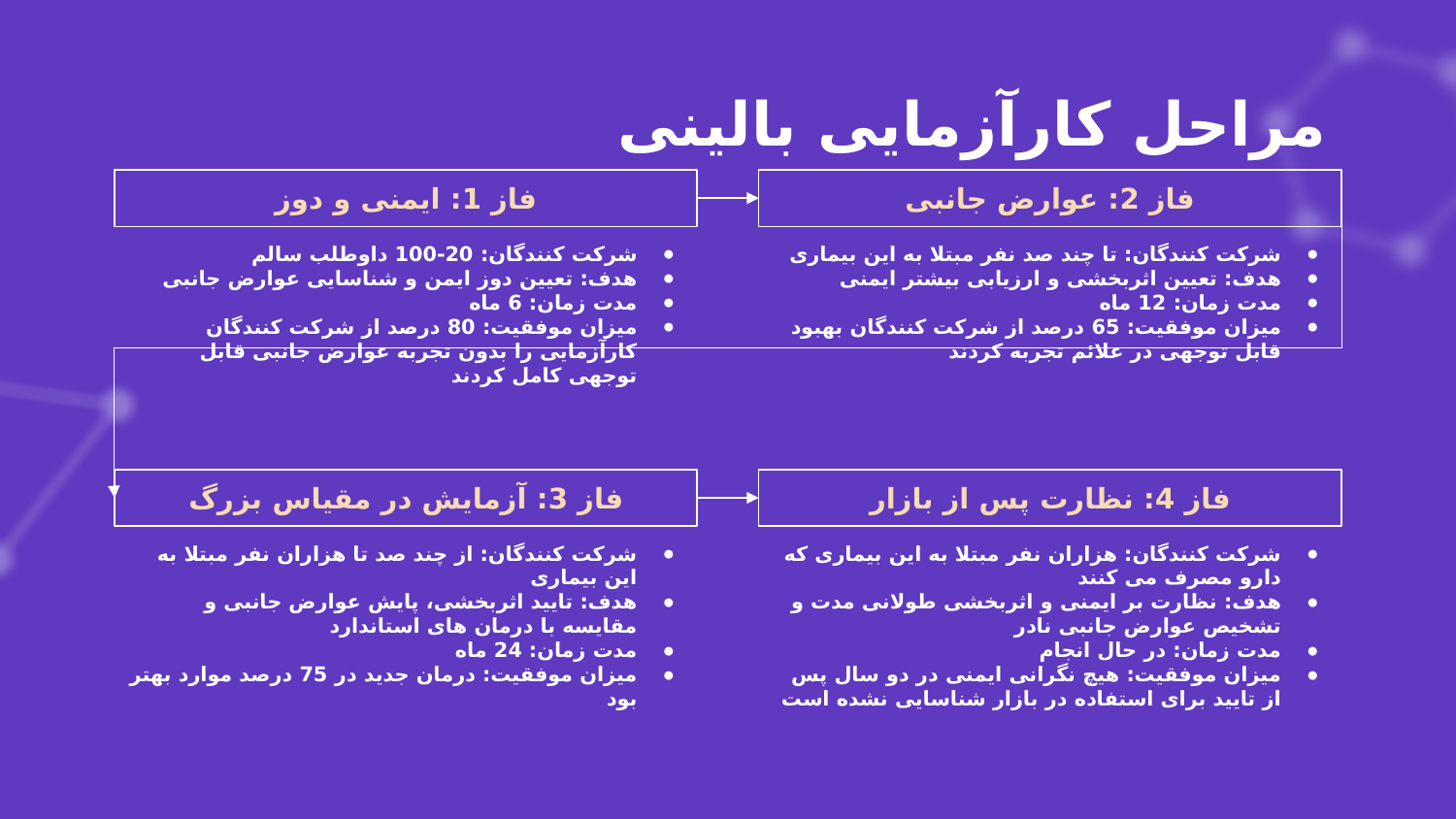

# مراحل کارآزمایی بالینی
فاز 1: ایمنی و دوز
فاز 2: عوارض جانبی
شرکت کنندگان: 20-100 داوطلب سالم
هدف: تعیین دوز ایمن و شناسایی عوارض جانبی
مدت زمان: 6 ماه
میزان موفقیت: 80 درصد از شرکت کنندگان کارآزمایی را بدون تجربه عوارض جانبی قابل توجهی کامل کردند
شرکت کنندگان: تا چند صد نفر مبتلا به این بیماری
هدف: تعیین اثربخشی و ارزیابی بیشتر ایمنی
مدت زمان: 12 ماه
میزان موفقیت: 65 درصد از شرکت کنندگان بهبود قابل توجهی در علائم تجربه کردند
فاز 3: آزمایش در مقیاس بزرگ
فاز 4: نظارت پس از بازار
شرکت کنندگان: از چند صد تا هزاران نفر مبتلا به این بیماری
هدف: تایید اثربخشی، پایش عوارض جانبی و مقایسه با درمان های استاندارد
مدت زمان: 24 ماه
میزان موفقیت: درمان جدید در 75 درصد موارد بهتر بود
شرکت کنندگان: هزاران نفر مبتلا به این بیماری که دارو مصرف می کنند
هدف: نظارت بر ایمنی و اثربخشی طولانی مدت و تشخیص عوارض جانبی نادر
مدت زمان: در حال انجام
میزان موفقیت: هیچ نگرانی ایمنی در دو سال پس از تایید برای استفاده در بازار شناسایی نشده است